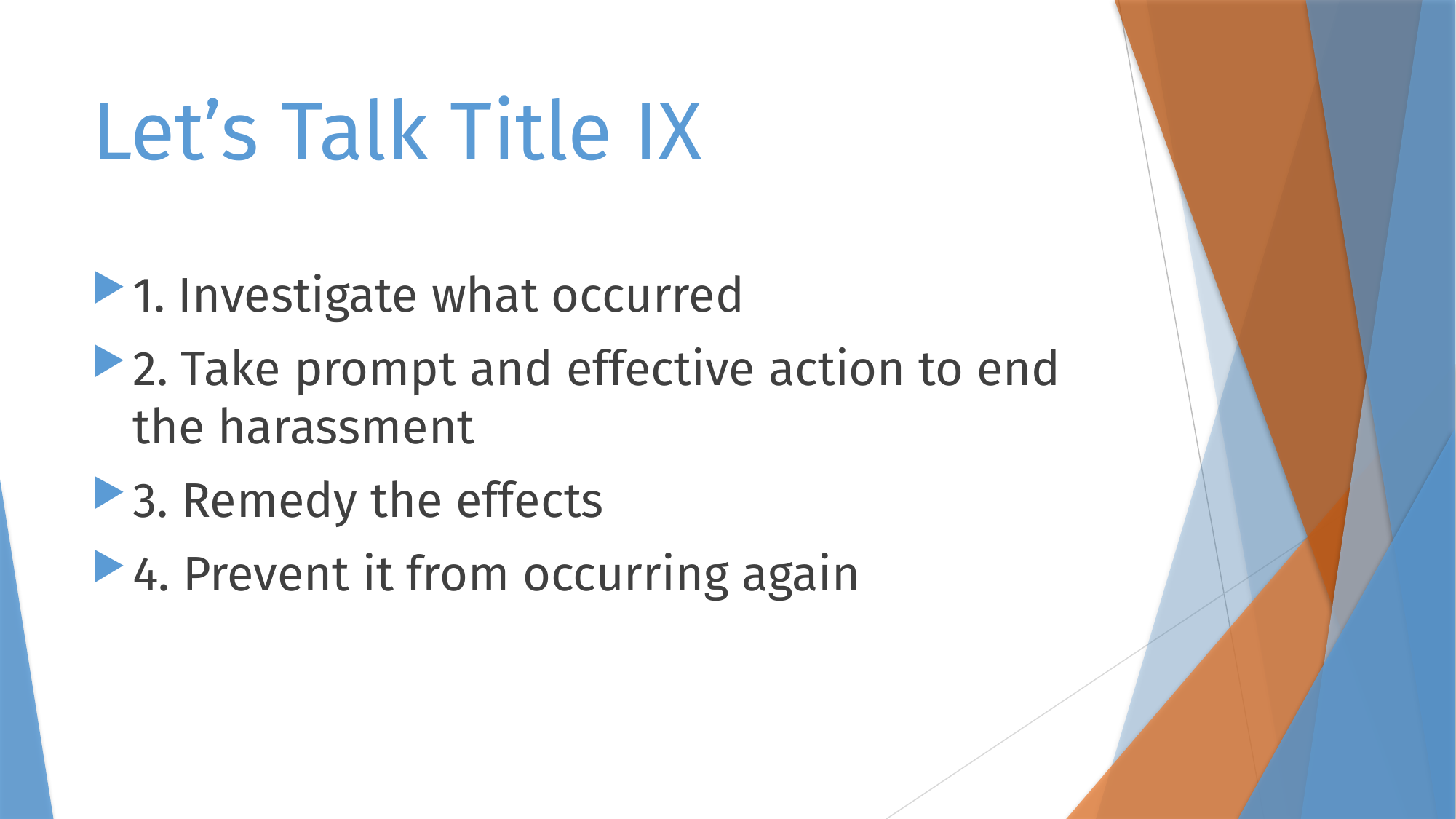

# Let’s Talk Title IX
1. Investigate what occurred
2. Take prompt and effective action to end the harassment
3. Remedy the effects
4. Prevent it from occurring again